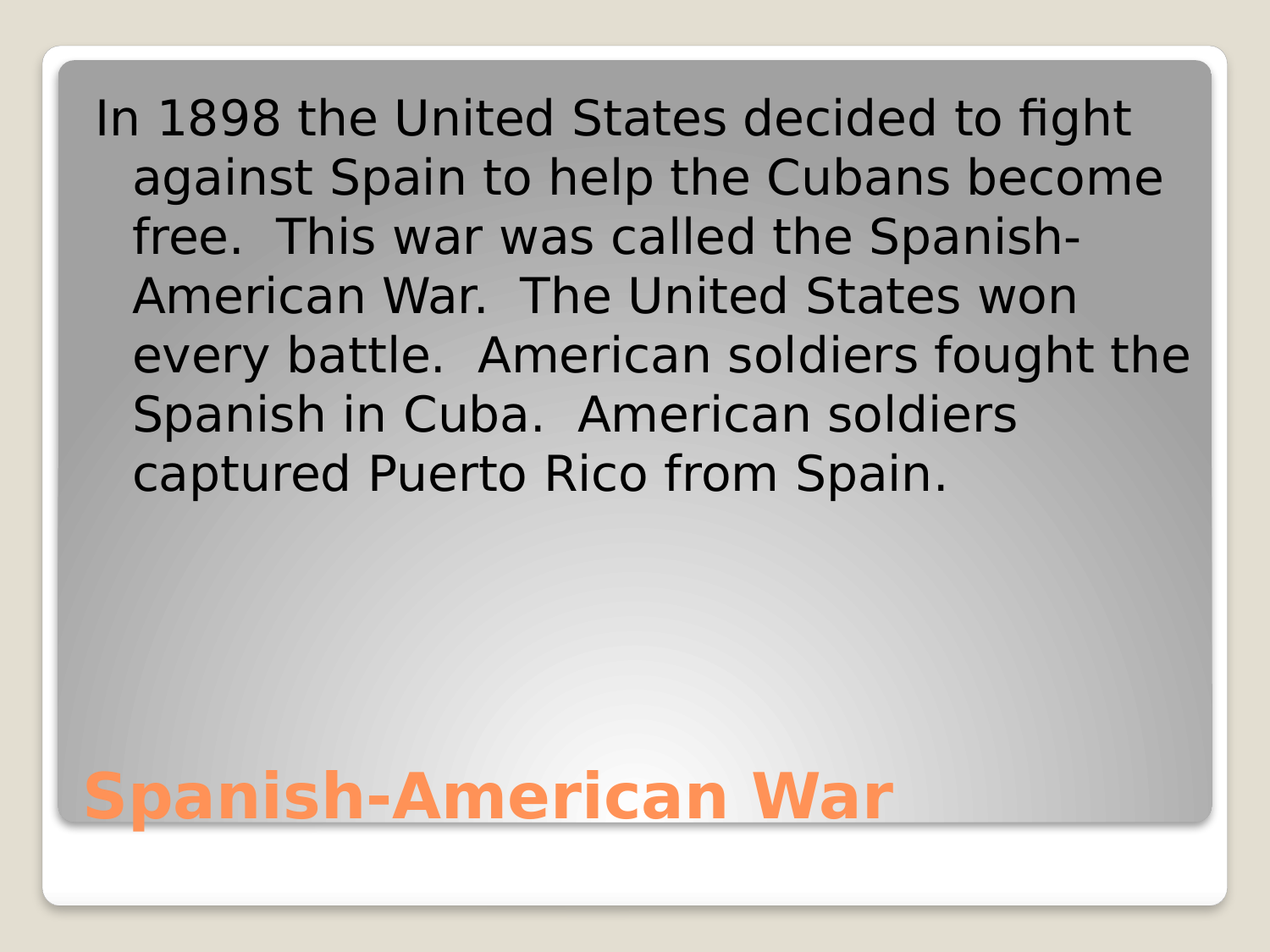

In 1898 the United States decided to fight against Spain to help the Cubans become free.  This war was called the Spanish-American War.  The United States won every battle.  American soldiers fought the Spanish in Cuba.  American soldiers captured Puerto Rico from Spain.
# Spanish-American War